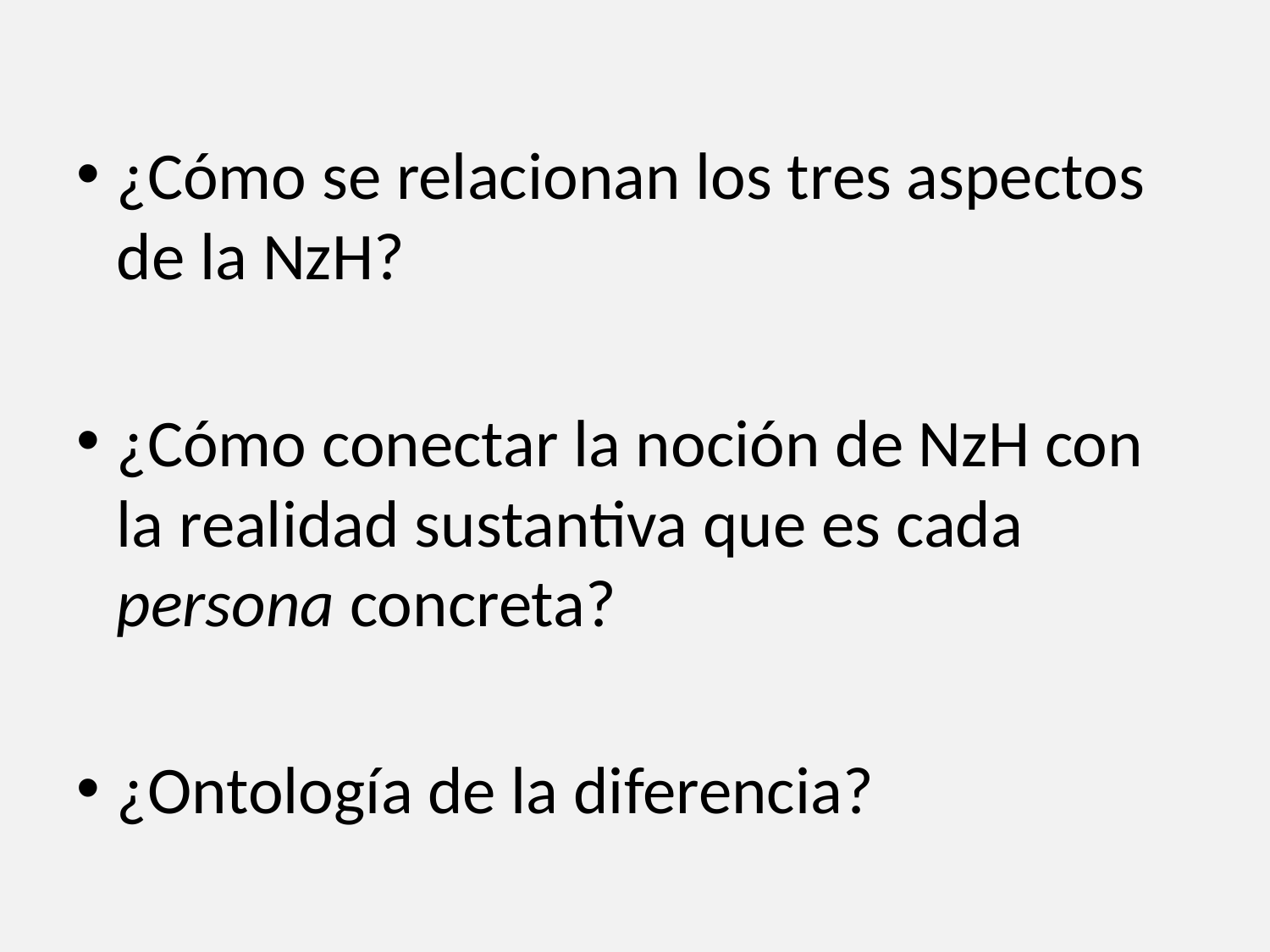

¿Cómo se relacionan los tres aspectos de la NzH?

¿Cómo conectar la noción de NzH con la realidad sustantiva que es cada persona concreta?

¿Ontología de la diferencia?